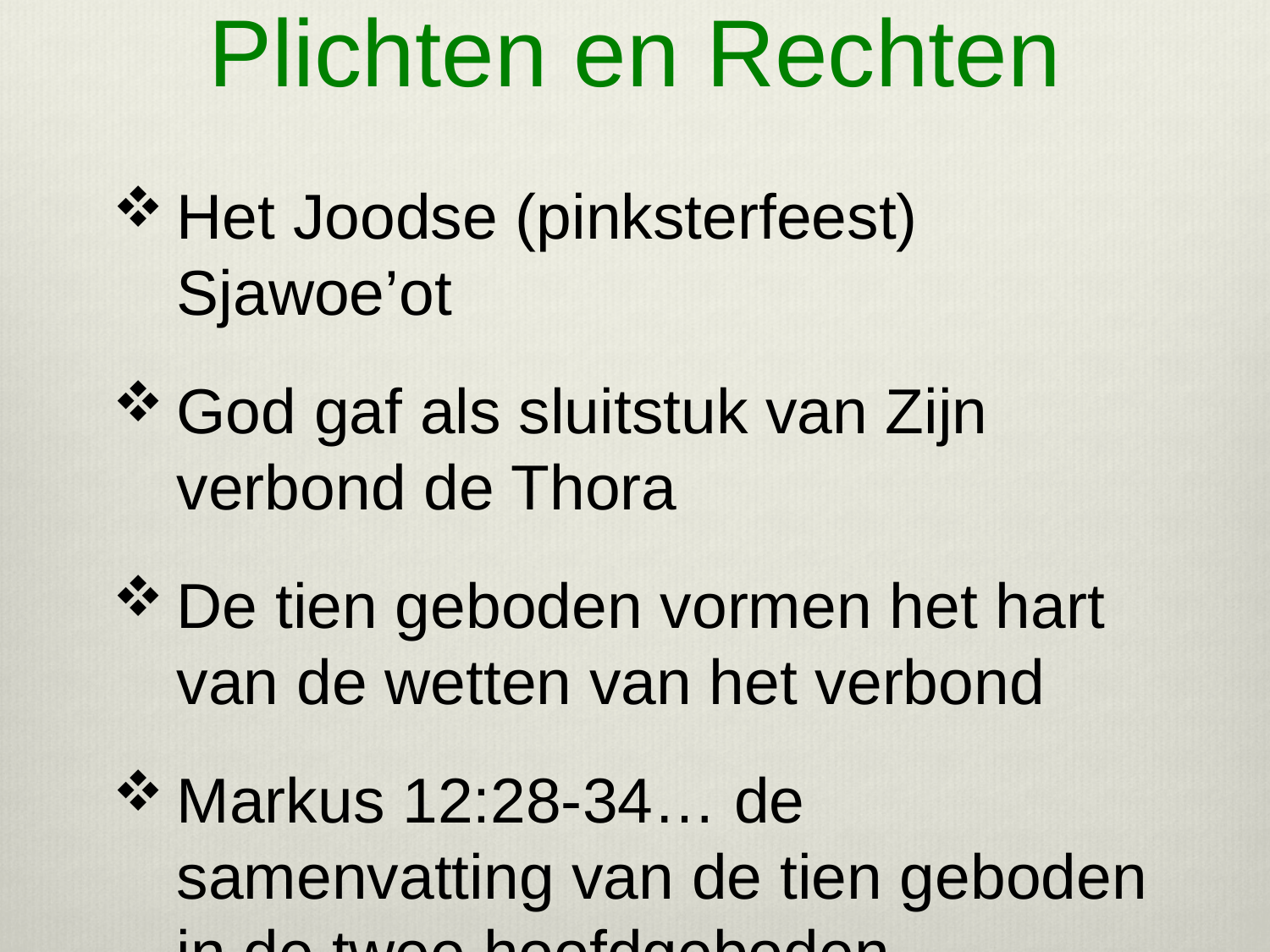

# Plichten en Rechten

Het Joodse (pinksterfeest) Sjawoe’ot
God gaf als sluitstuk van Zijn verbond de Thora
De tien geboden vormen het hart van de wetten van het verbond
Markus 12:28-34… de samenvatting van de tien geboden in de twee hoofdgeboden